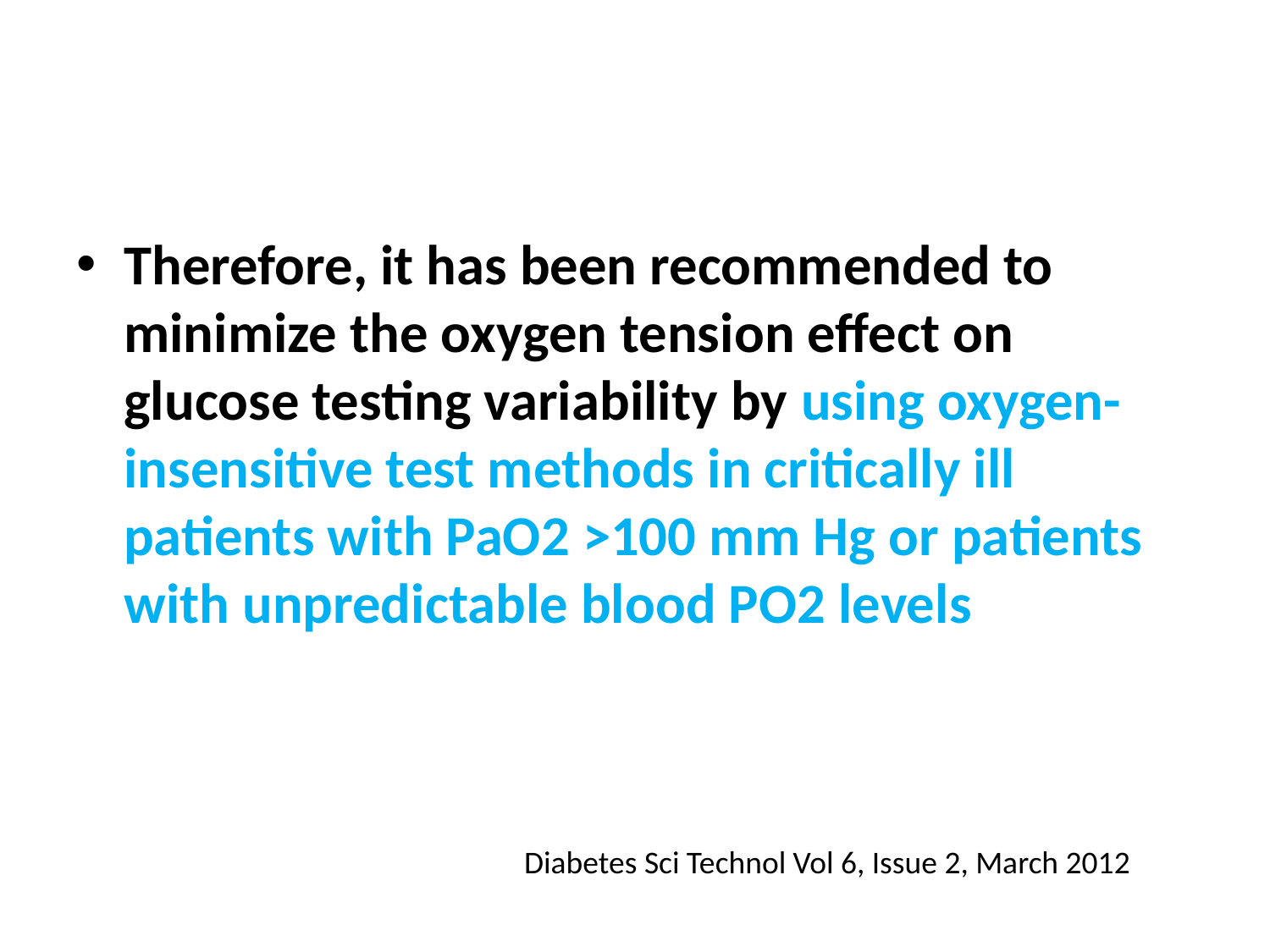

#
Therefore, it has been recommended to minimize the oxygen tension effect on glucose testing variability by using oxygen-insensitive test methods in critically ill patients with PaO2 >100 mm Hg or patients with unpredictable blood PO2 levels
Diabetes Sci Technol Vol 6, Issue 2, March 2012